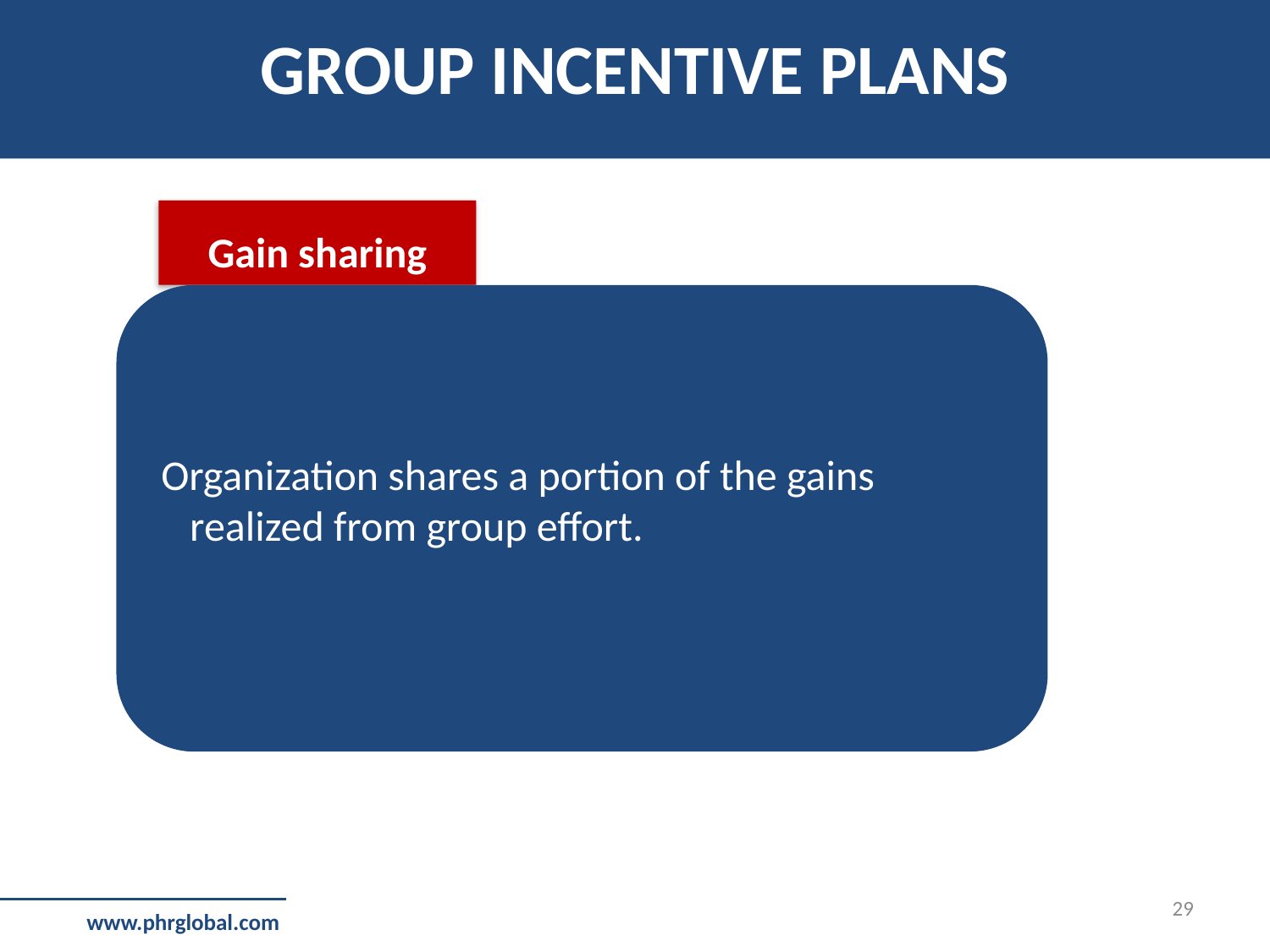

GROUP INCENTIVE PLANS
Gain sharing

 Organization shares a portion of the gains
    realized from group effort.

29